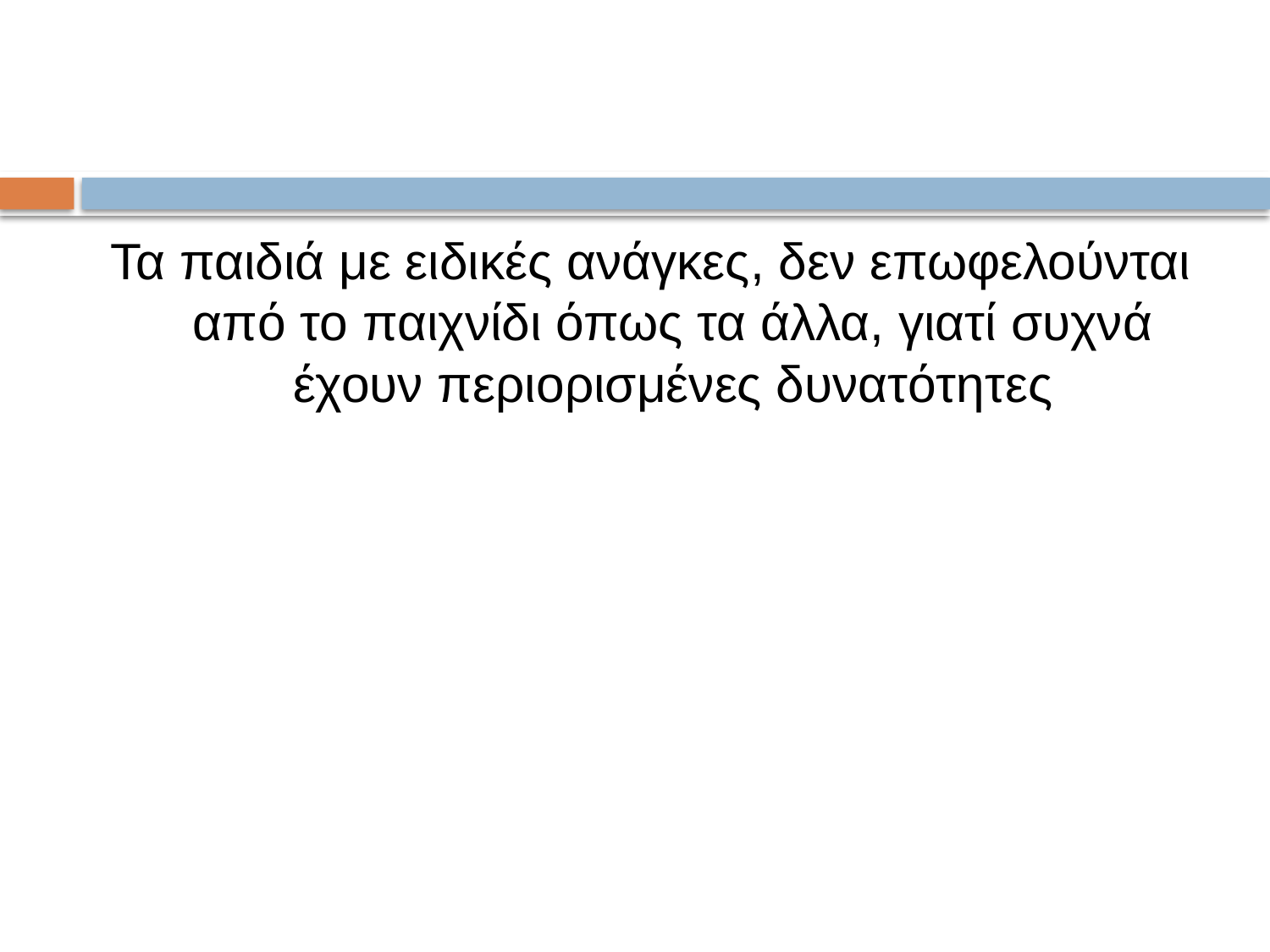

#
Τα παιδιά με ειδικές ανάγκες, δεν επωφελούνται από το παιχνίδι όπως τα άλλα, γιατί συχνά έχουν περιορισμένες δυνατότητες